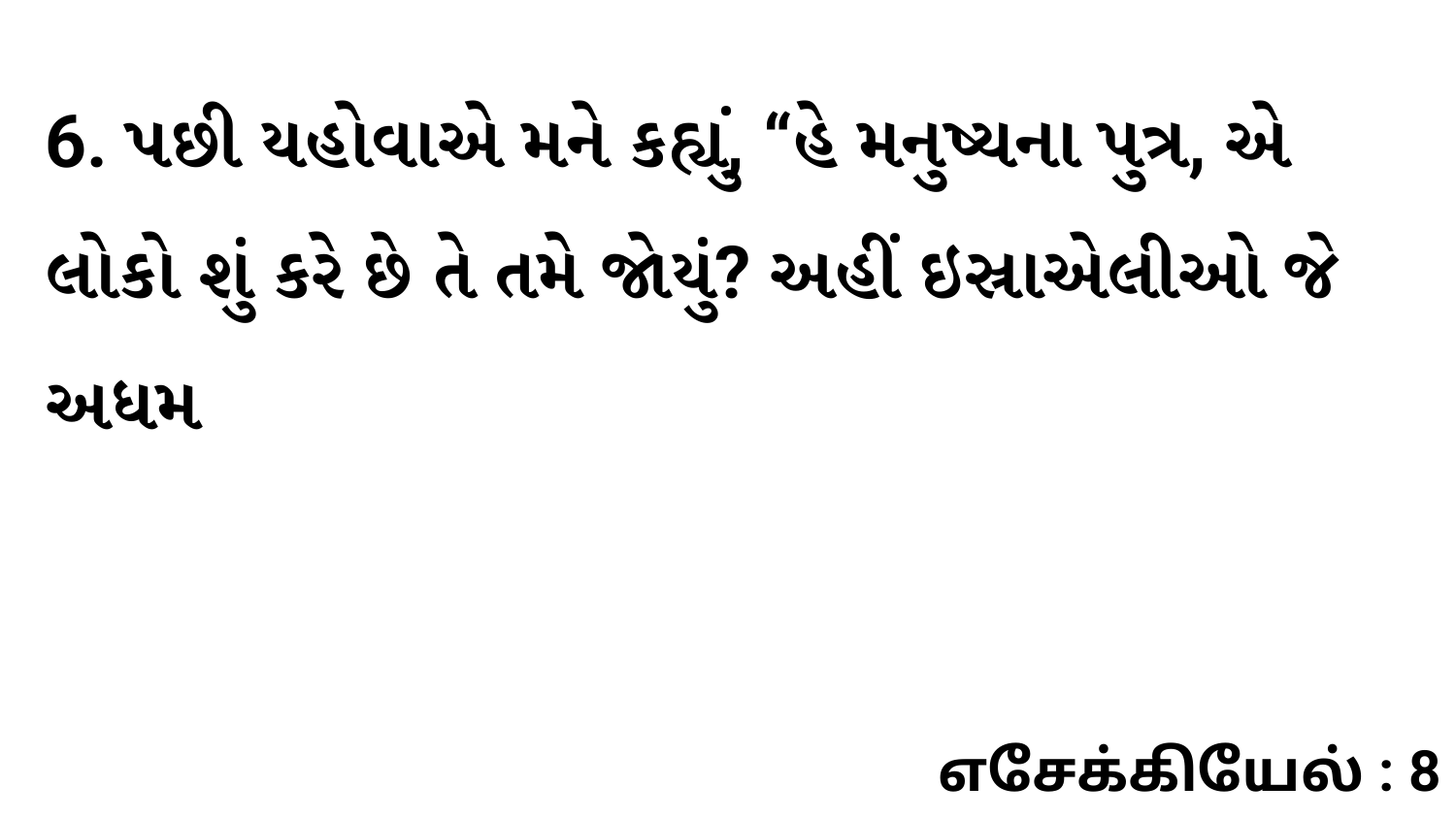

6. પછી યહોવાએ મને કહ્યું, “હે મનુષ્યના પુત્ર, એ લોકો શું કરે છે તે તમે જોયું? અહીં ઇસ્રાએલીઓ જે અધમ
எசேக்கியேல் : 8